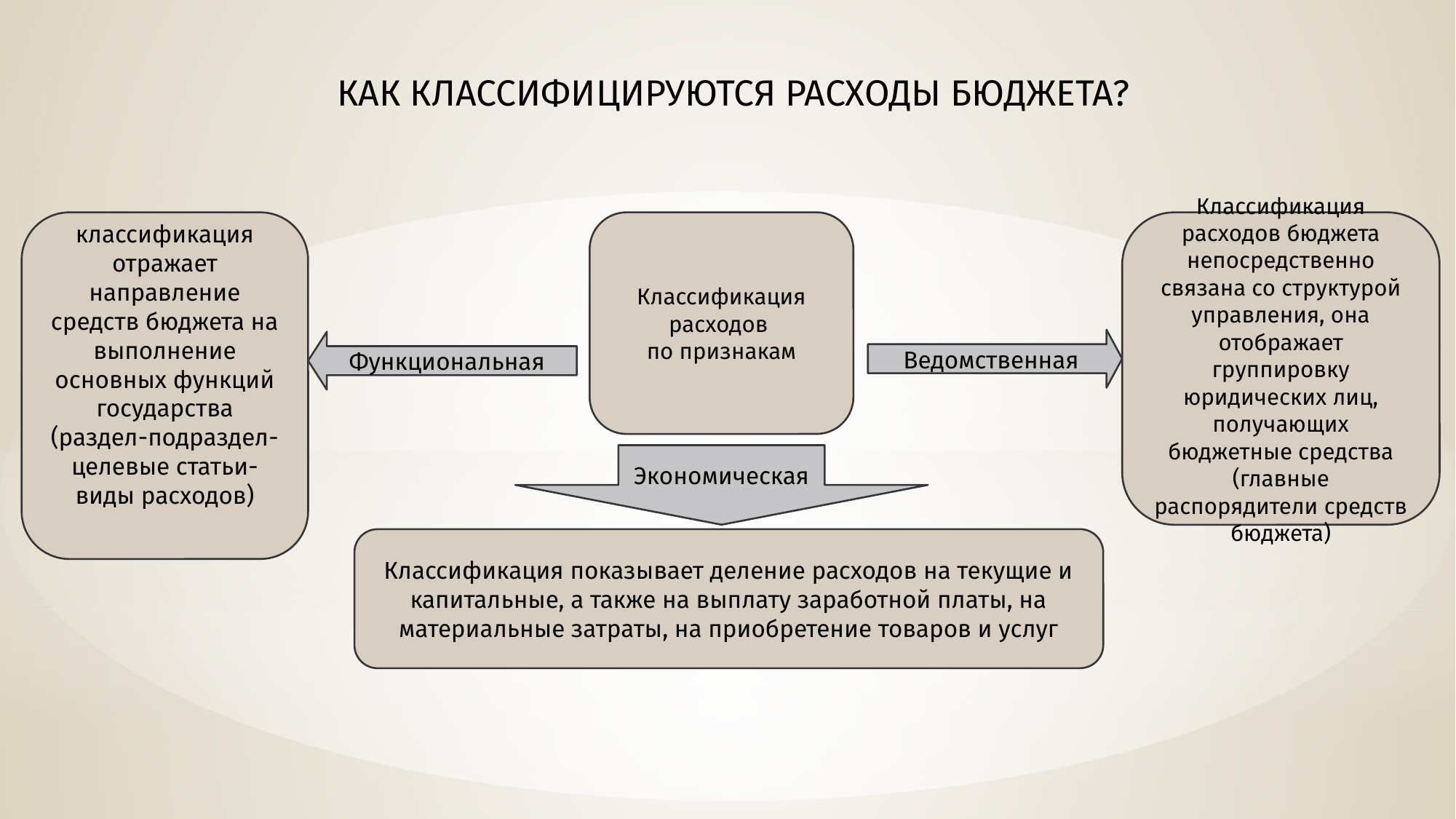

КАК КЛАССИФИЦИРУЮТСЯ РАСХОДЫ БЮДЖЕТА?
классификация отражает направление средств бюджета на выполнение основных функций государства (раздел-подраздел-целевые статьи-виды расходов)

Классификация расходов
по признакам
Классификация расходов бюджета непосредственно связана со структурой управления, она отображает группировку юридических лиц, получающих бюджетные средства (главные распорядители средств бюджета)
Ведомственная
Функциональная
Экономическая
Классификация показывает деление расходов на текущие и капитальные, а также на выплату заработной платы, на материальные затраты, на приобретение товаров и услуг